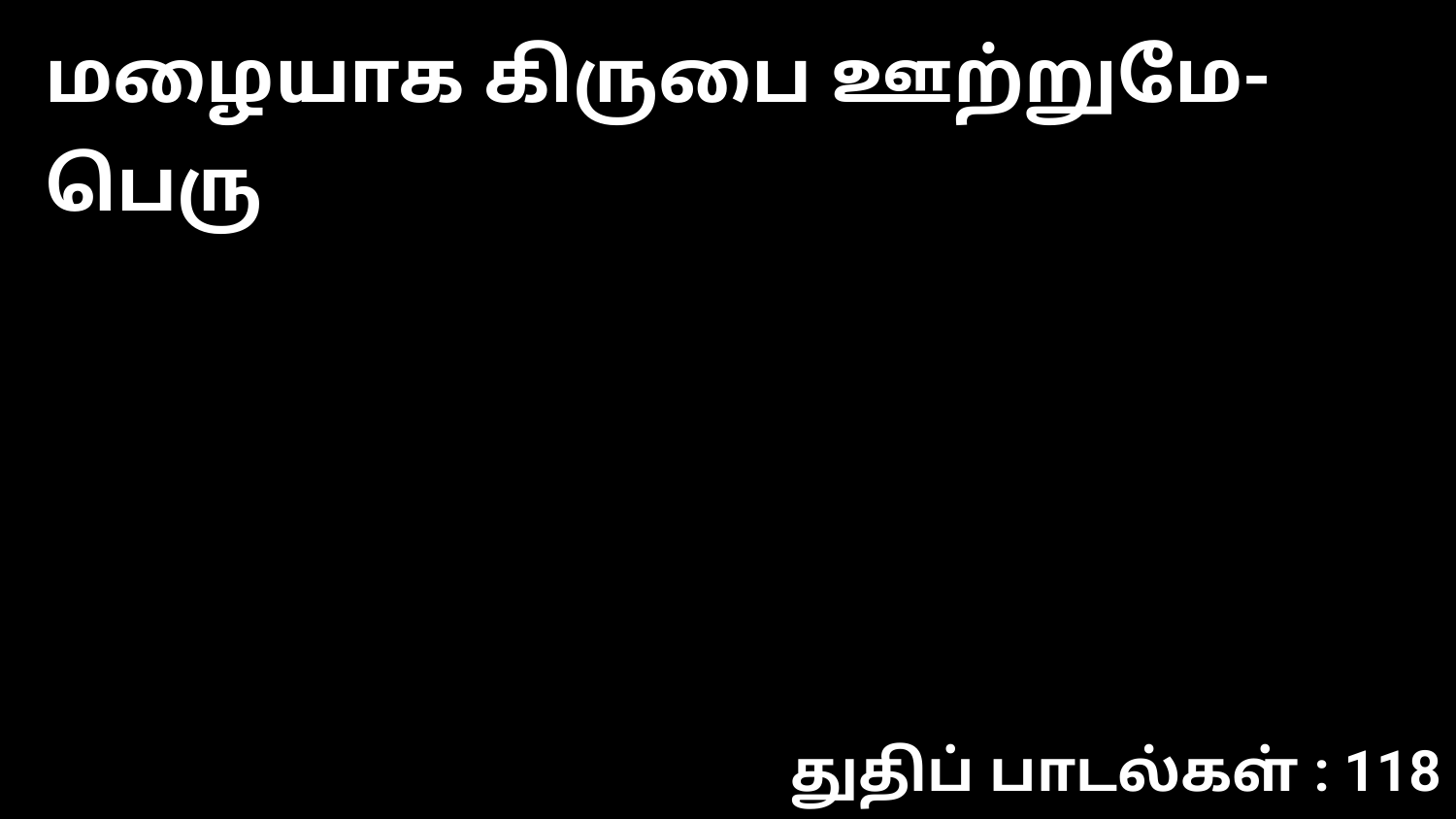

மழையாக கிருபை ஊற்றுமே-பெரு
துதிப் பாடல்கள் : 118